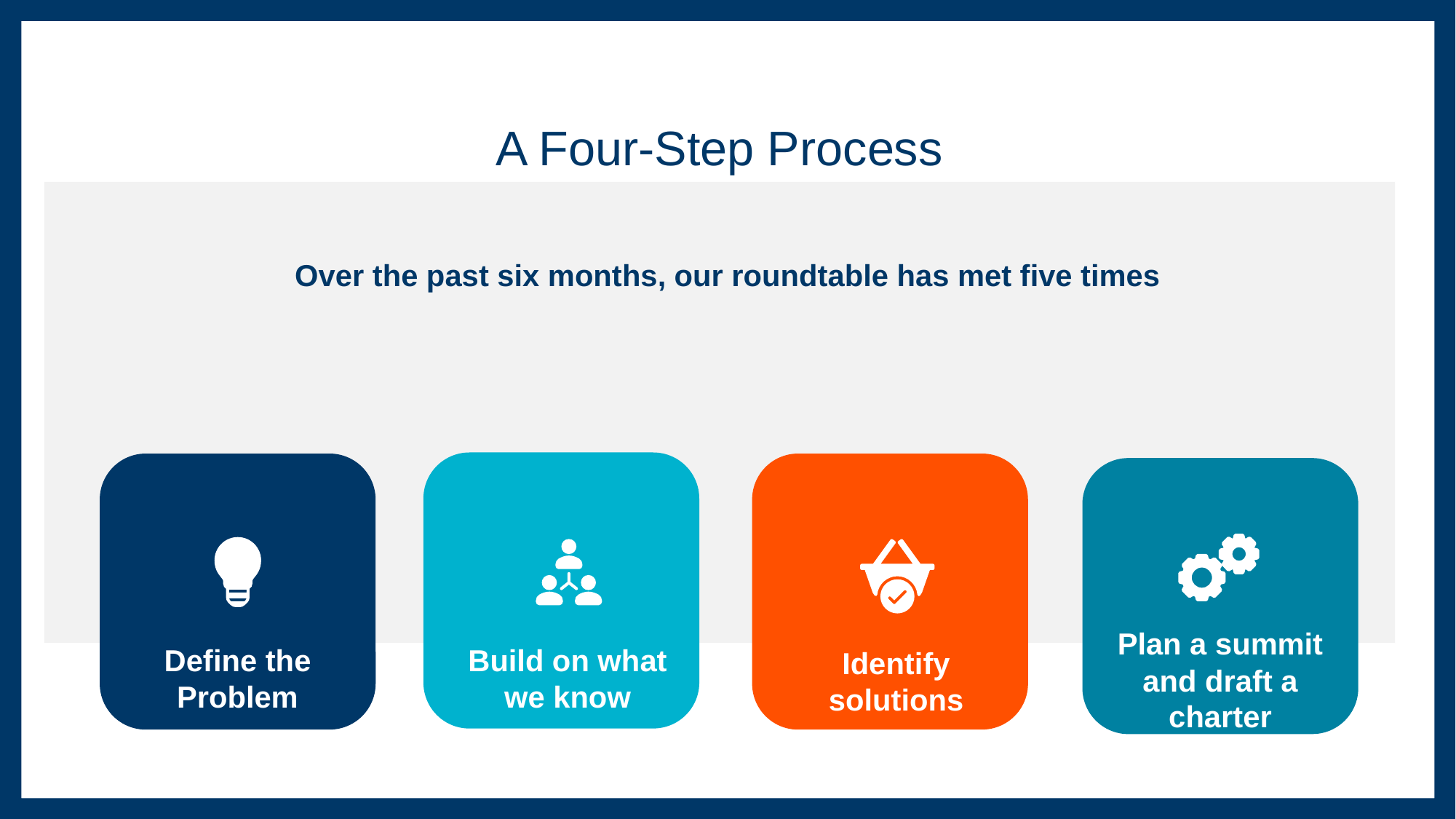

A Four-Step Process

Over the past six months, our roundtable has met five times

Plan a summit and draft a charter
Define the Problem
Build on what we know
Identify solutions